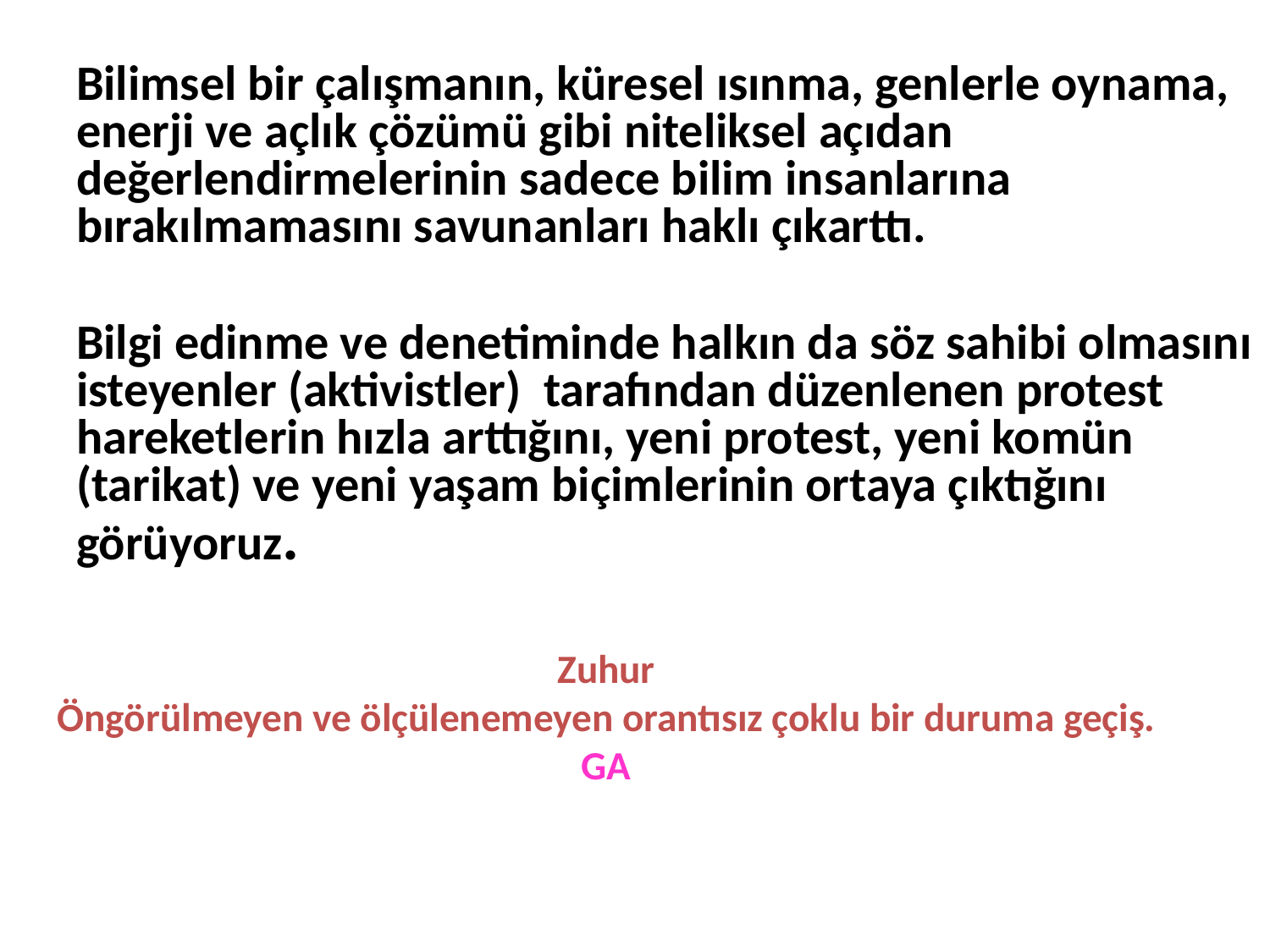

Bilimsel bir çalışmanın, küresel ısınma, genlerle oynama, enerji ve açlık çözümü gibi niteliksel açıdan değerlendirmelerinin sadece bilim insanlarına bırakılmamasını savunanları haklı çıkarttı.

Bilgi edinme ve denetiminde halkın da söz sahibi olmasını isteyenler (aktivistler)  tarafından düzenlenen protest hareketlerin hızla arttığını, yeni protest, yeni komün (tarikat) ve yeni yaşam biçimlerinin ortaya çıktığını görüyoruz.

Zuhur
Öngörülmeyen ve ölçülenemeyen orantısız çoklu bir duruma geçiş. GA